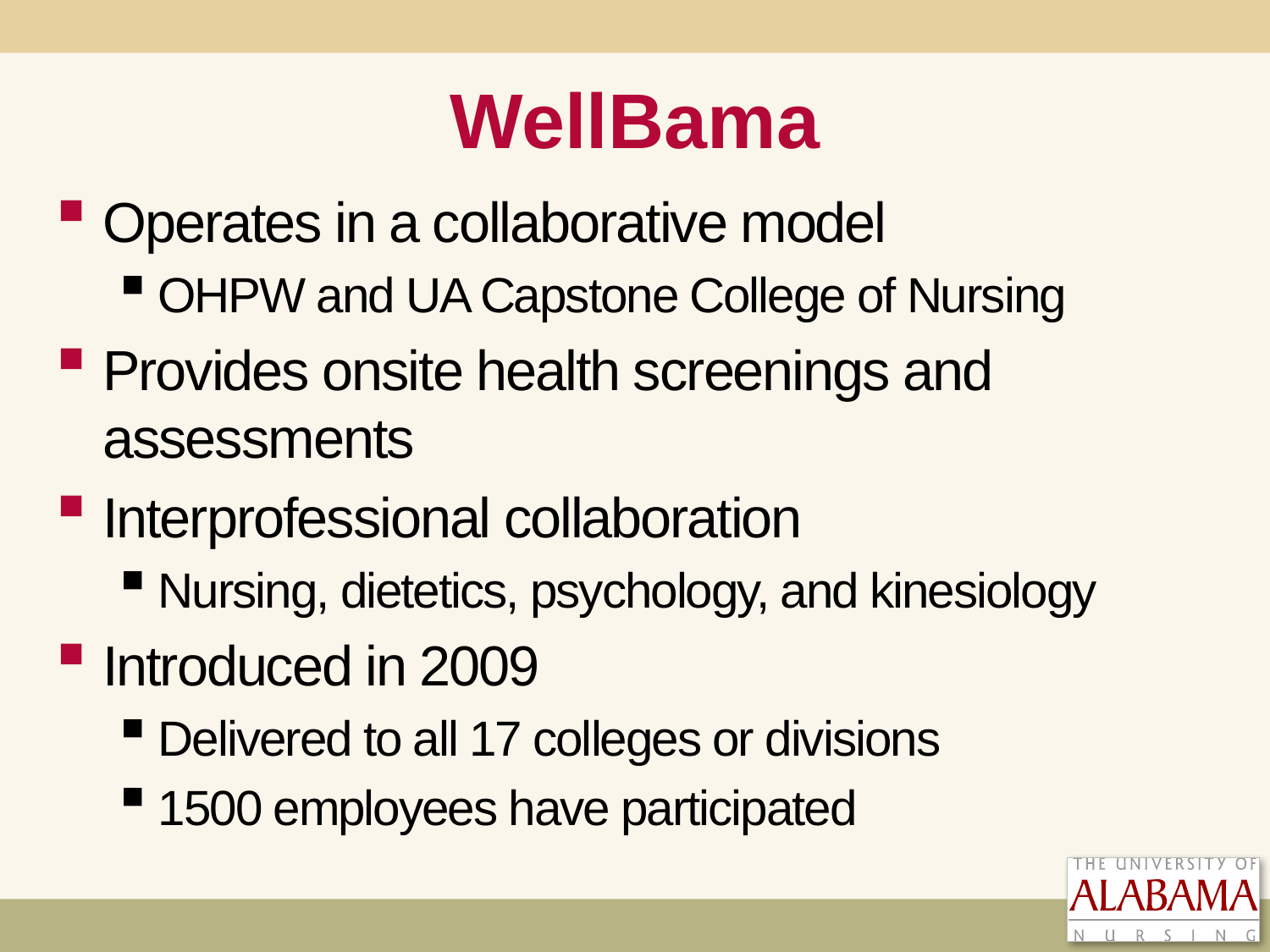

# WellBama
Operates in a collaborative model
OHPW and UA Capstone College of Nursing
Provides onsite health screenings and assessments
Interprofessional collaboration
Nursing, dietetics, psychology, and kinesiology
Introduced in 2009
Delivered to all 17 colleges or divisions
1500 employees have participated